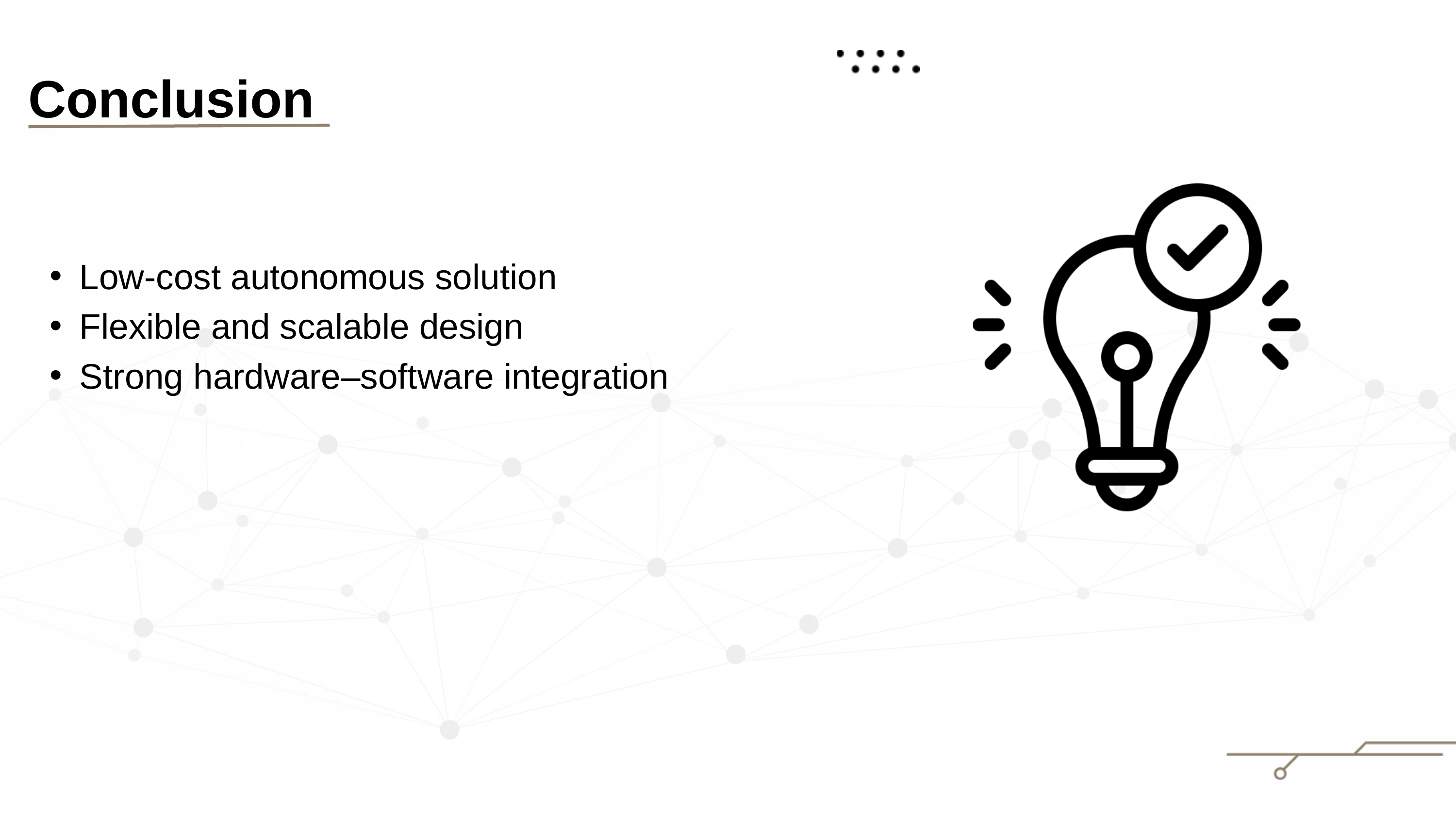

Conclusion

Low-cost autonomous solution
Flexible and scalable design
Strong hardware–software integration